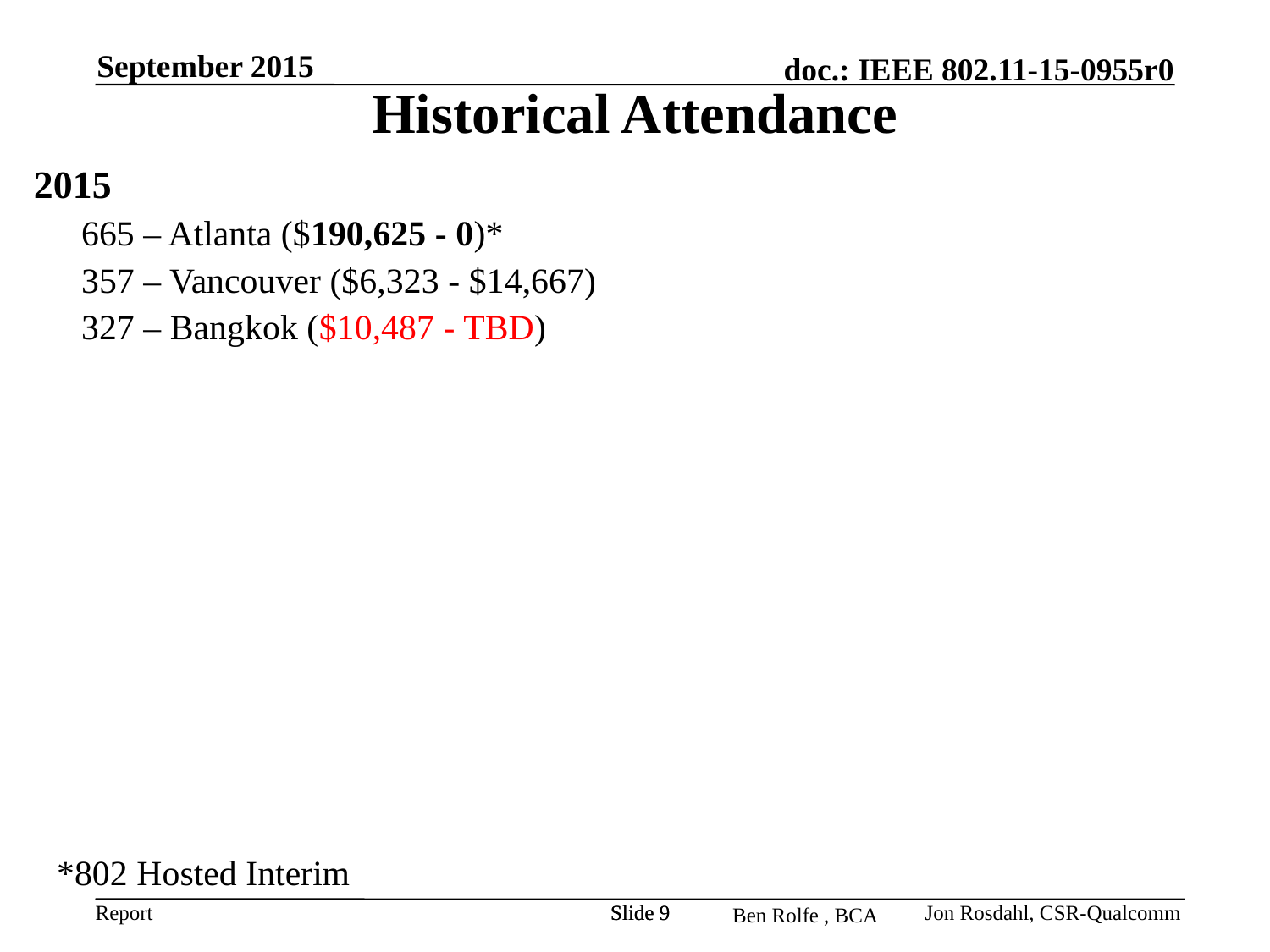

September 2015
Historical Attendance

2015
665 – Atlanta ($190,625 - 0)*
357 – Vancouver ($6,323 - $14,667)
327 – Bangkok ($10,487 - TBD)

*802 Hosted Interim
Slide 9
Slide 9
Jon Rosdahl, CSR-Qualcomm